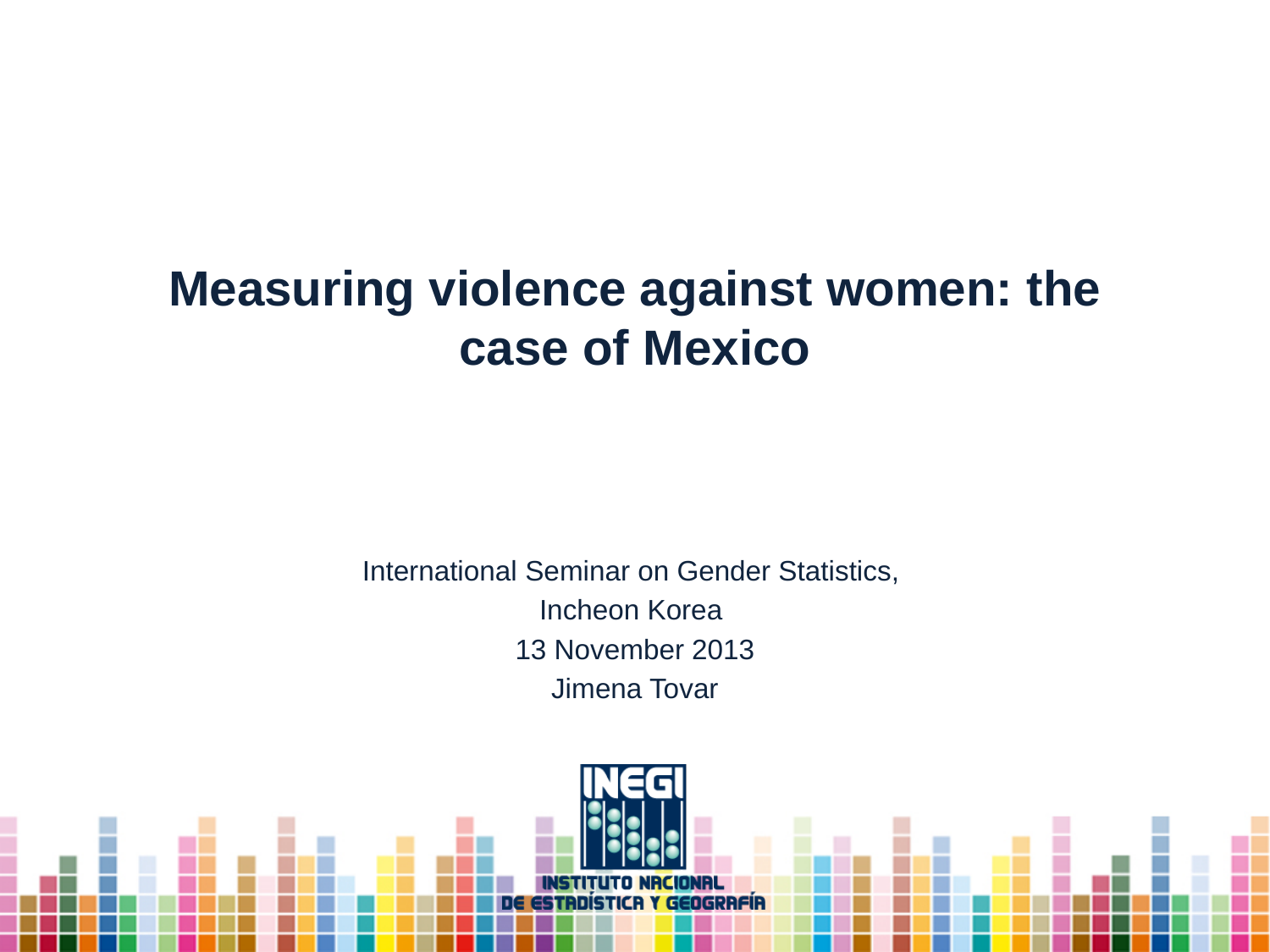

# Measuring violence against women: the case of Mexico
International Seminar on Gender Statistics,
Incheon Korea
13 November 2013
Jimena Tovar